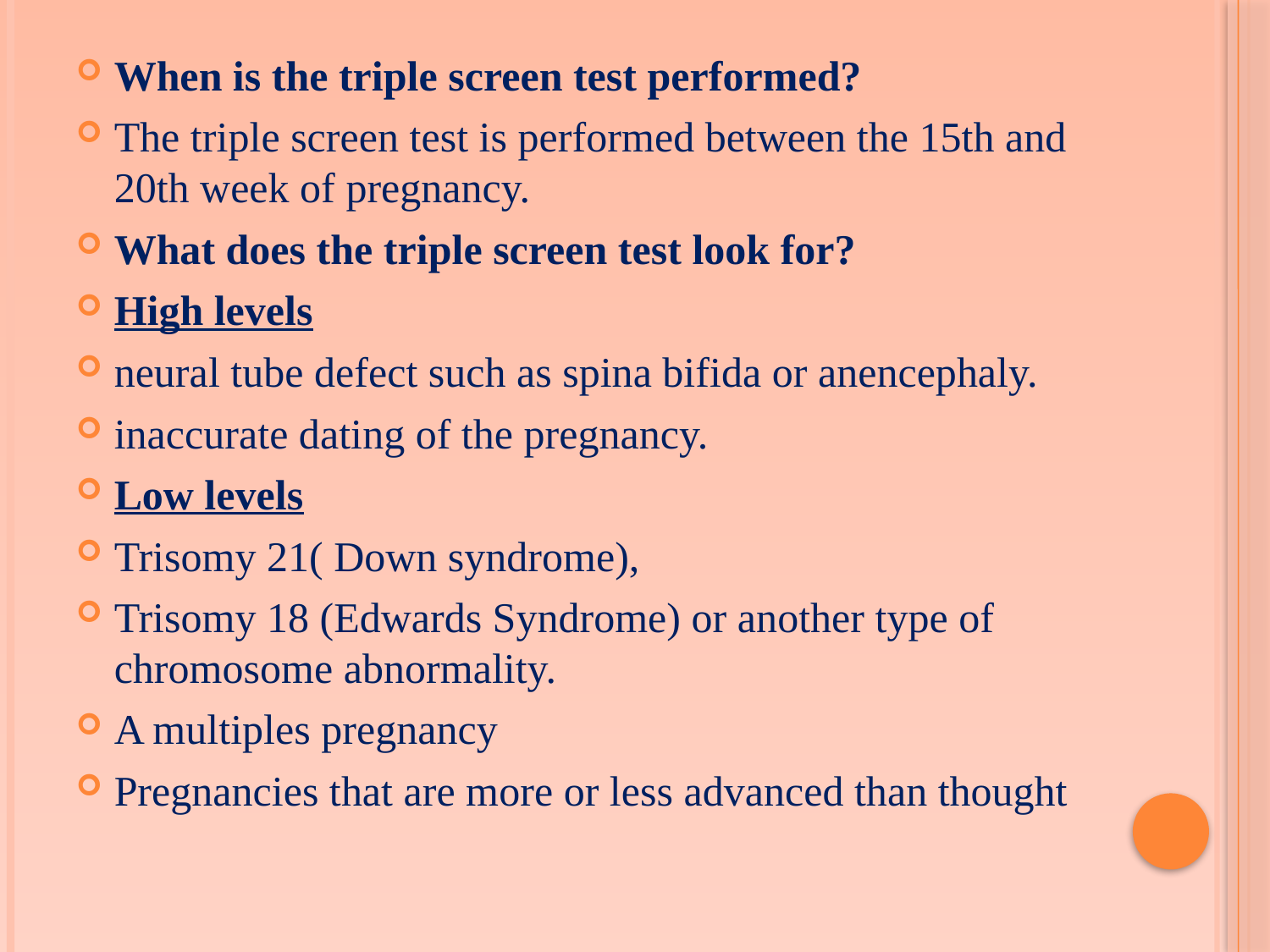

#
When is the triple screen test performed?
The triple screen test is performed between the 15th and 20th week of pregnancy.
What does the triple screen test look for?
High levels
neural tube defect such as spina bifida or anencephaly.
inaccurate dating of the pregnancy.
Low levels
Trisomy 21( Down syndrome),
Trisomy 18 (Edwards Syndrome) or another type of chromosome abnormality.
A multiples pregnancy
Pregnancies that are more or less advanced than thought